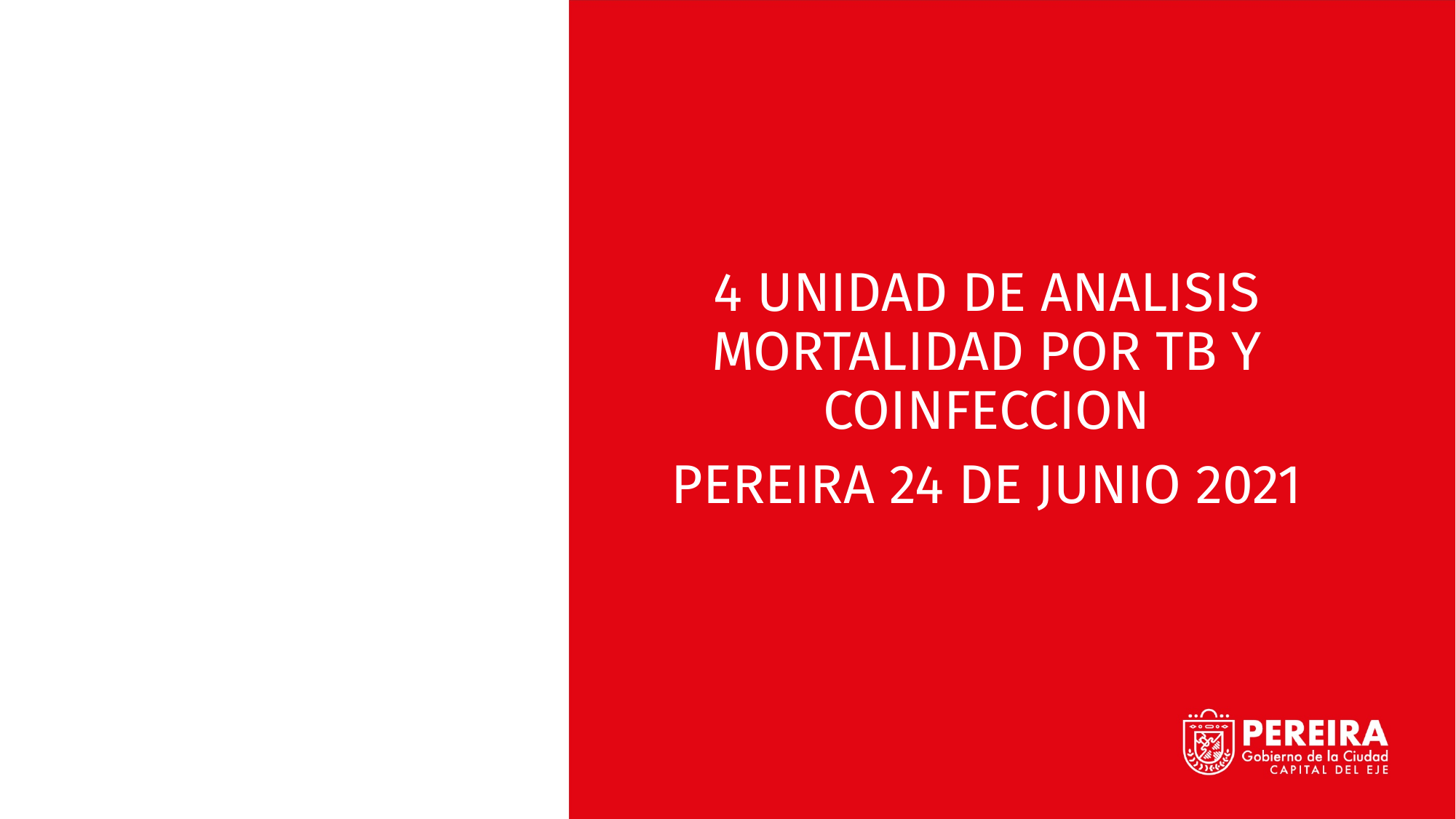

4 UNIDAD DE ANALISIS MORTALIDAD POR TB Y COINFECCION
PEREIRA 24 DE JUNIO 2021